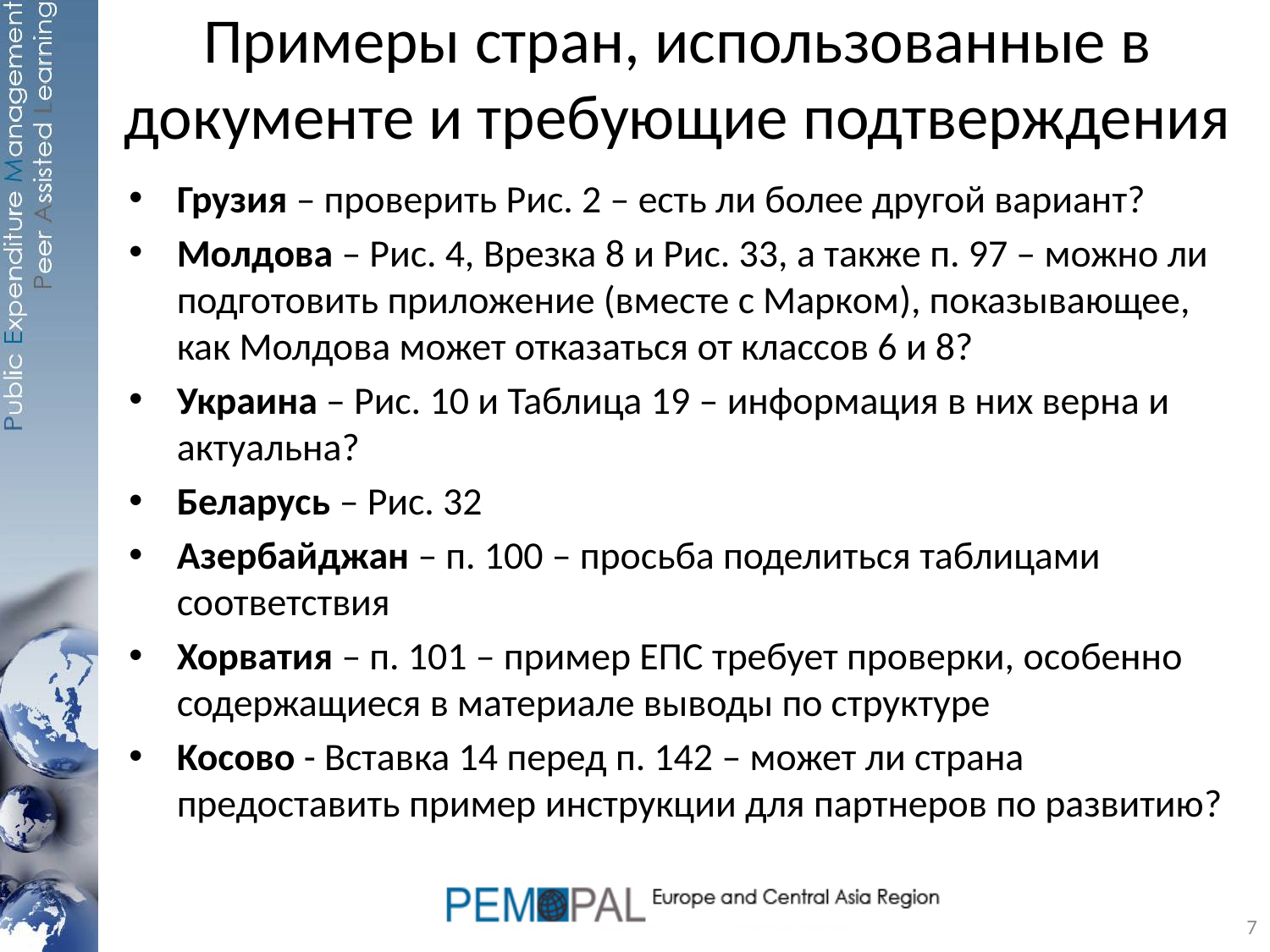

# Примеры стран, использованные в документе и требующие подтверждения
Грузия – проверить Рис. 2 – есть ли более другой вариант?
Mолдова – Рис. 4, Врезка 8 и Рис. 33, а также п. 97 – можно ли подготовить приложение (вместе с Марком), показывающее, как Молдова может отказаться от классов 6 и 8?
Украина – Рис. 10 и Таблица 19 – информация в них верна и актуальна?
Беларусь – Рис. 32
Aзербайджан – п. 100 – просьба поделиться таблицами соответствия
Хорватия – п. 101 – пример ЕПС требует проверки, особенно содержащиеся в материале выводы по структуре
Koсово - Вставка 14 перед п. 142 – может ли страна предоставить пример инструкции для партнеров по развитию?
7